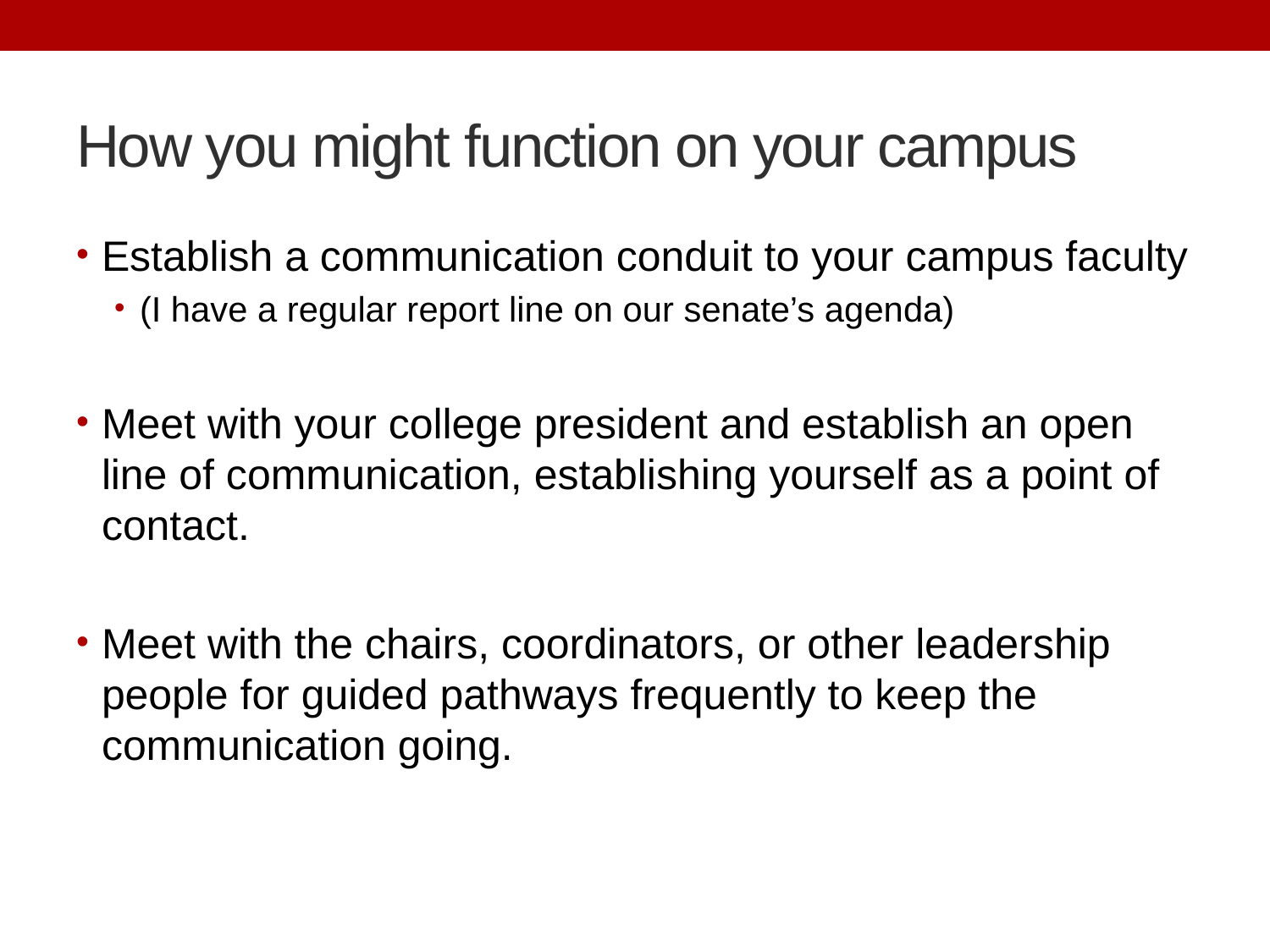

# How you might function on your campus
Establish a communication conduit to your campus faculty
(I have a regular report line on our senate’s agenda)

Meet with your college president and establish an open line of communication, establishing yourself as a point of contact.

Meet with the chairs, coordinators, or other leadership people for guided pathways frequently to keep the communication going.